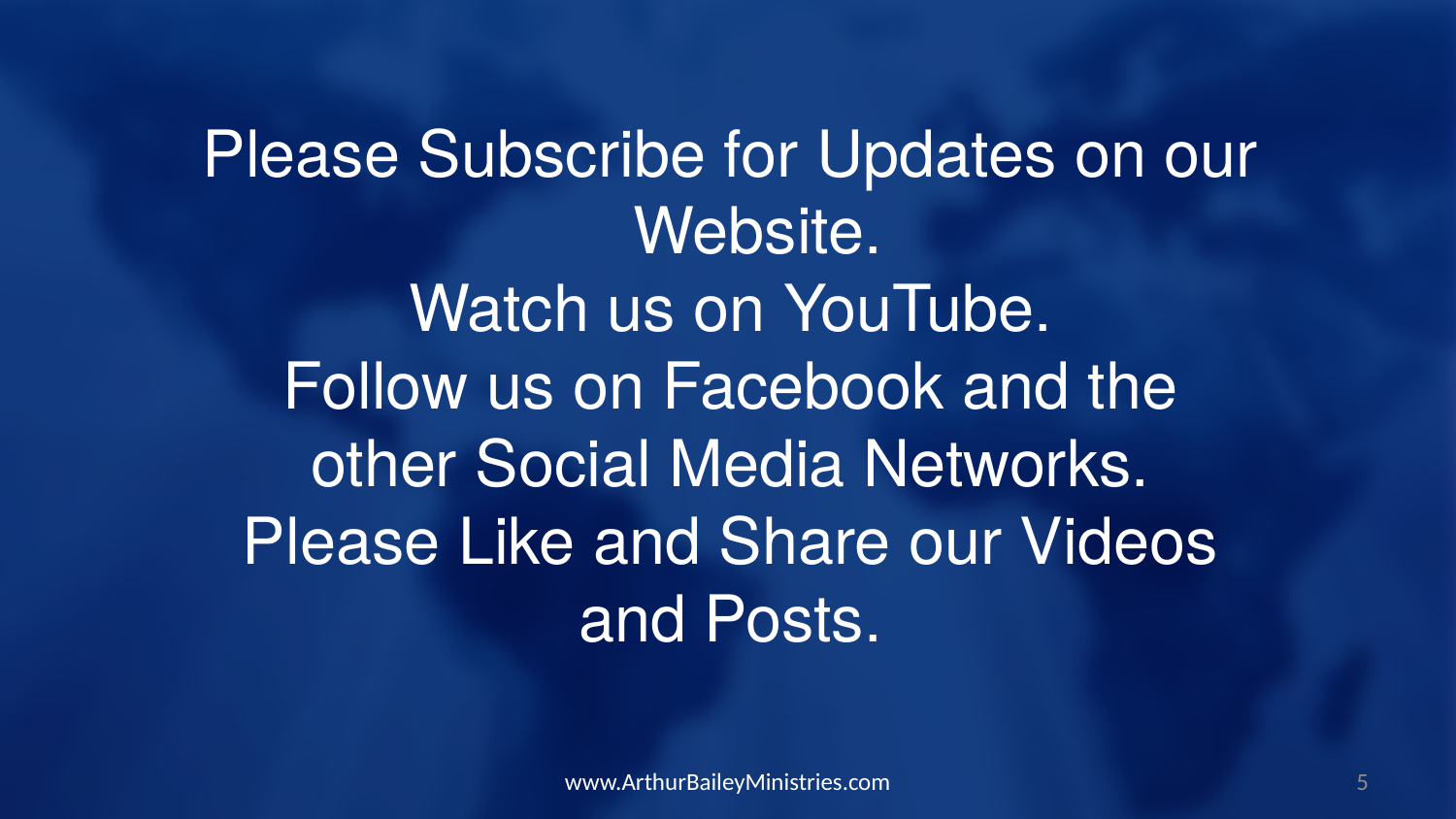

Please Subscribe for Updates on our Website.
Watch us on YouTube.
Follow us on Facebook and the
other Social Media Networks.
Please Like and Share our Videos
and Posts.
www.ArthurBaileyMinistries.com
5